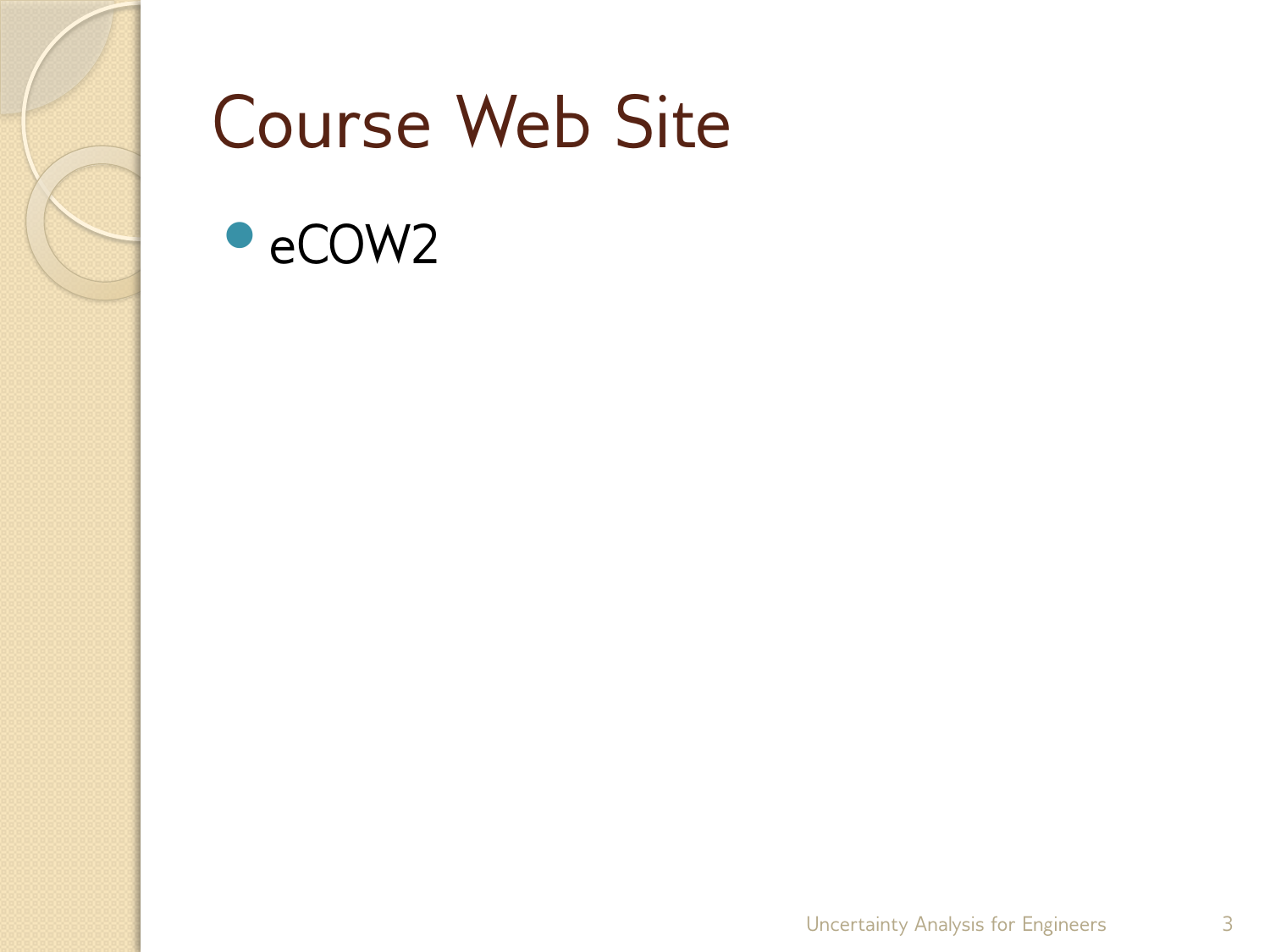

# Course Web Site
eCOW2
Uncertainty Analysis for Engineers
3